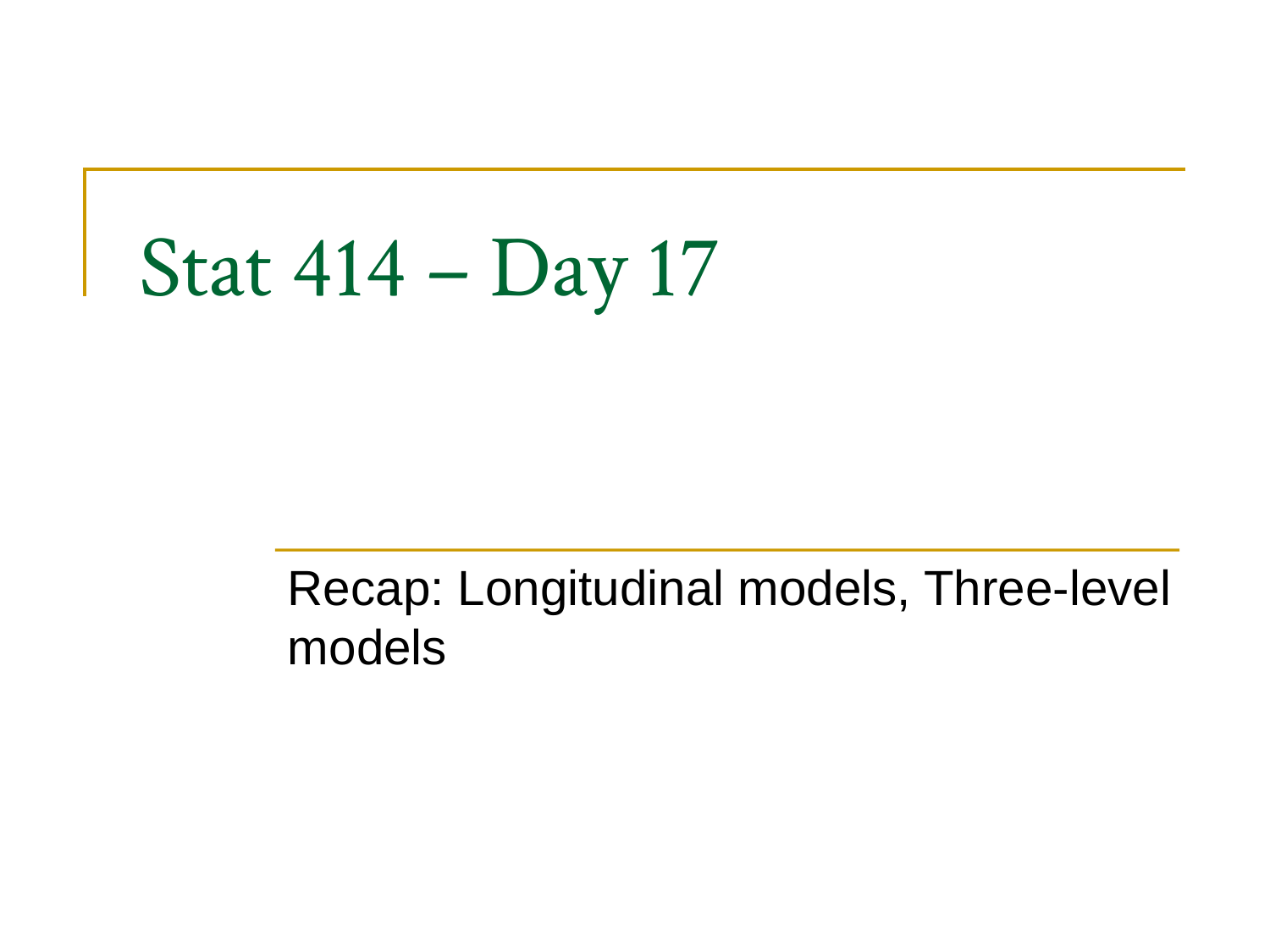

# Stat 414 – Day 17
Recap: Longitudinal models, Three-level models